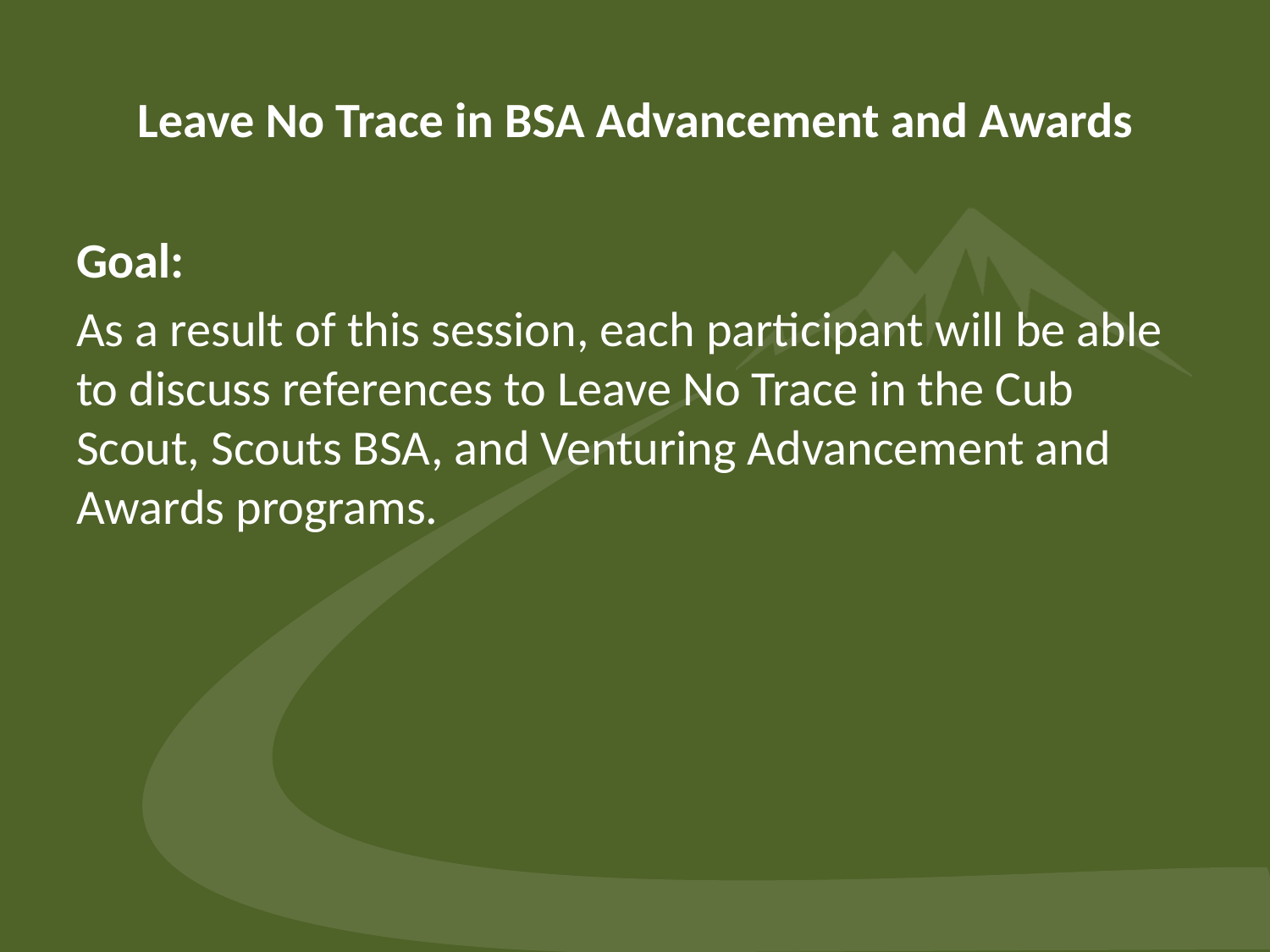

# Leave No Trace in BSA Advancement and Awards
Goal:
As a result of this session, each participant will be able to discuss references to Leave No Trace in the Cub Scout, Scouts BSA, and Venturing Advancement and Awards programs.